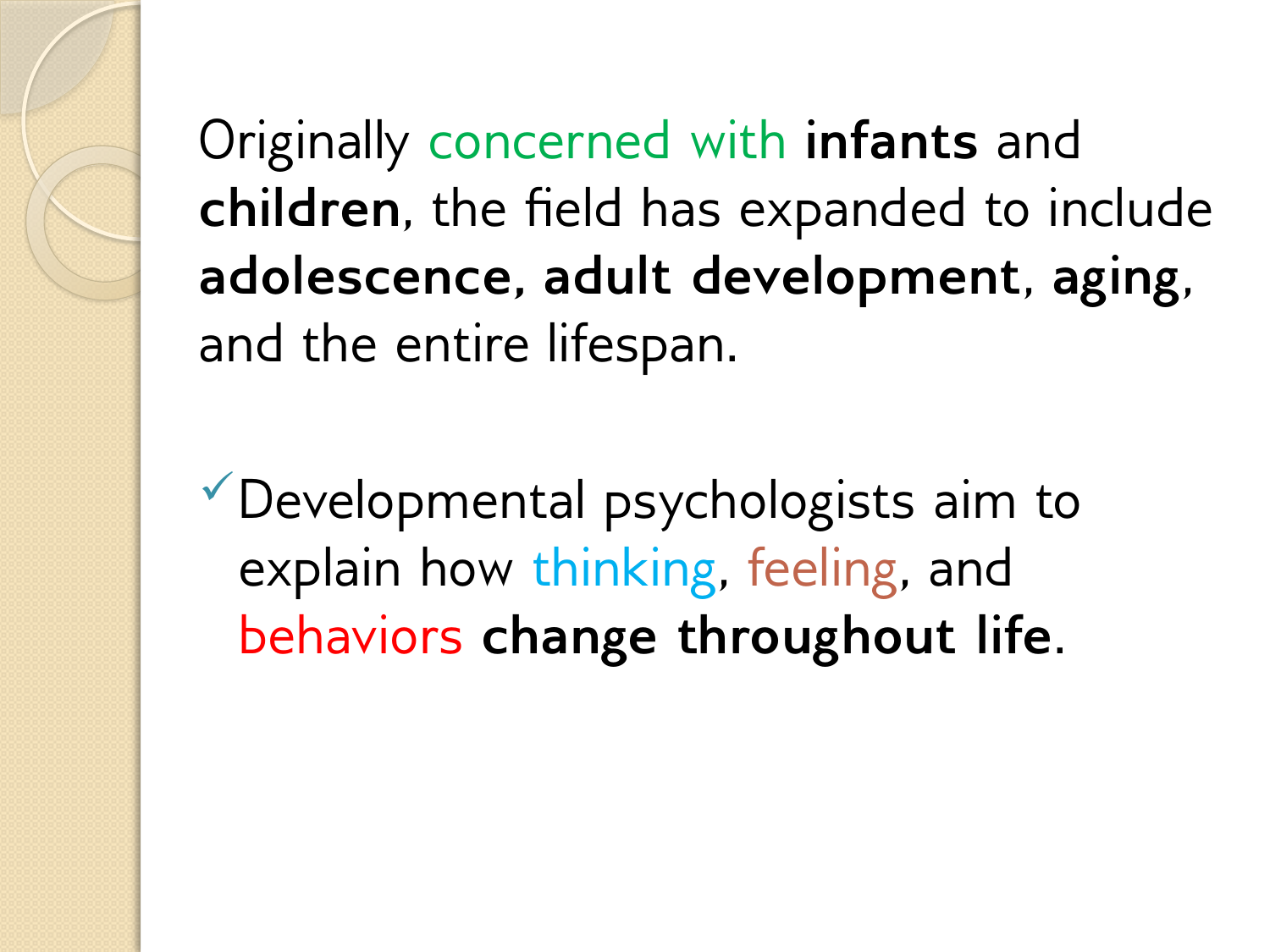

Originally concerned with infants and children, the field has expanded to include adolescence, adult development, aging, and the entire lifespan.

Developmental psychologists aim to explain how thinking, feeling, and behaviors change throughout life.